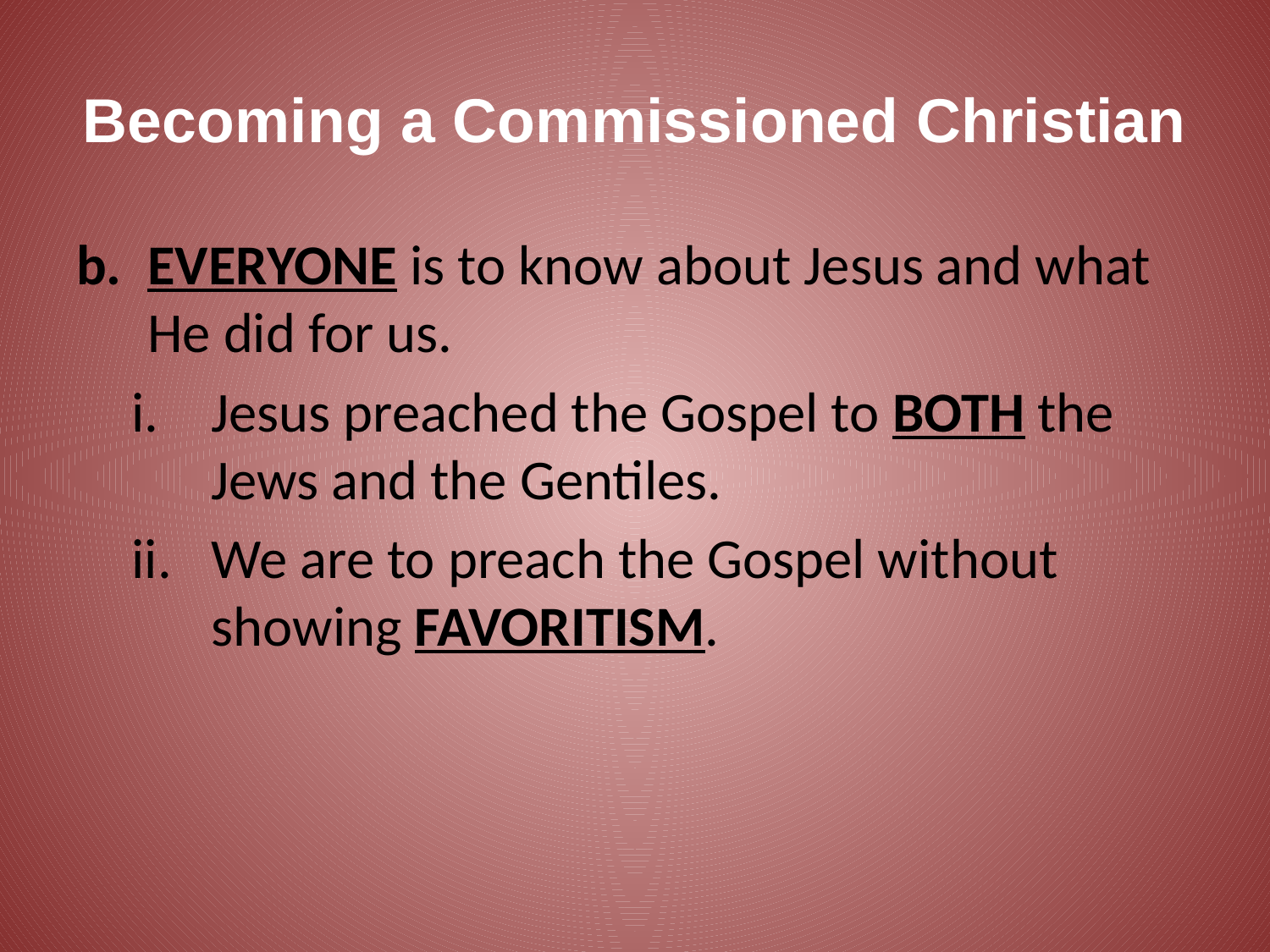

# Becoming a Commissioned Christian
EVERYONE is to know about Jesus and what He did for us.
Jesus preached the Gospel to BOTH the Jews and the Gentiles.
We are to preach the Gospel without showing FAVORITISM.